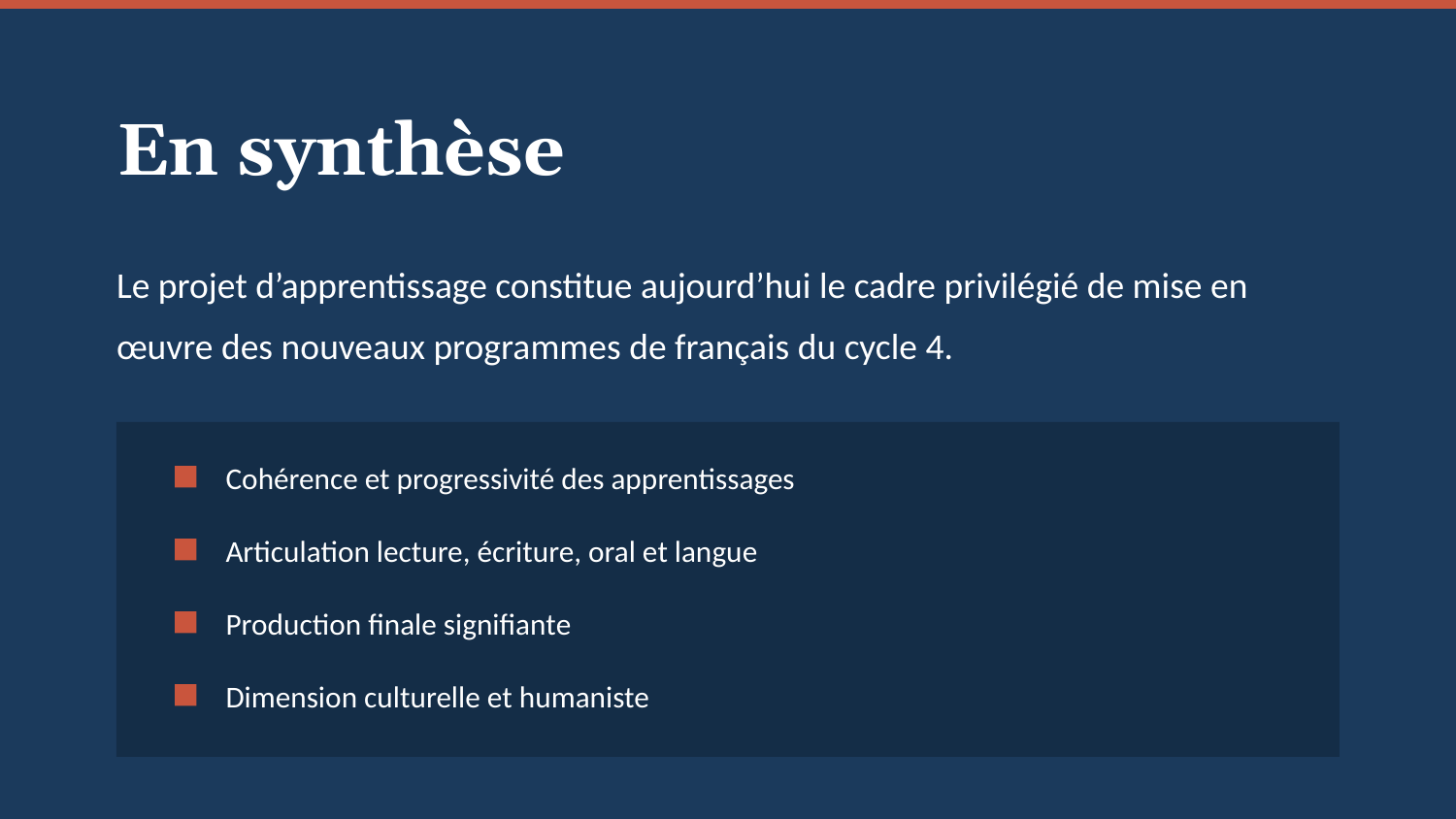

En synthèse
Le projet d’apprentissage constitue aujourd’hui le cadre privilégié de mise en œuvre des nouveaux programmes de français du cycle 4.

Cohérence et progressivité des apprentissages

Articulation lecture, écriture, oral et langue

Production finale signifiante

Dimension culturelle et humaniste